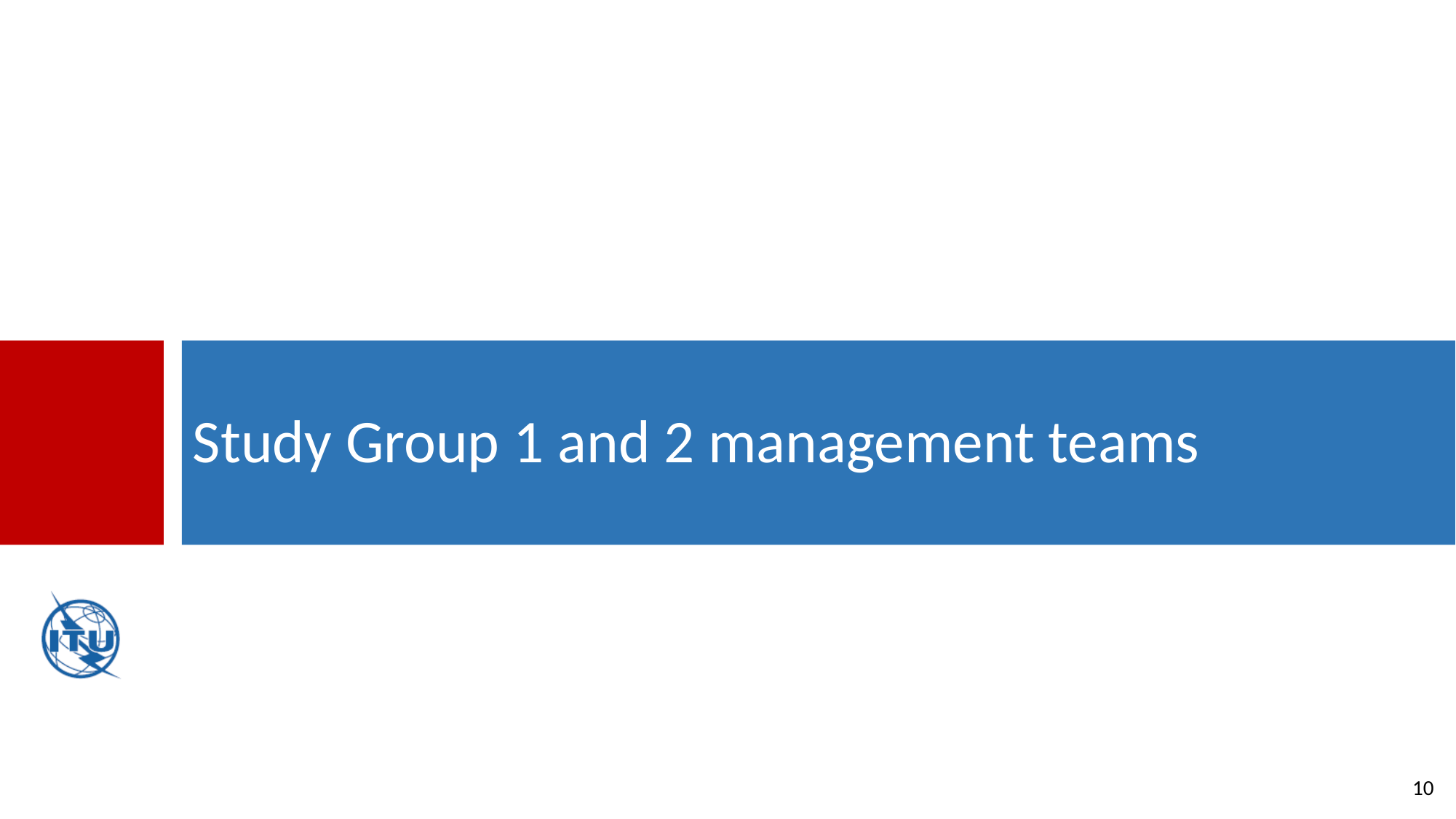

# Study Group 1 and 2 management teams
10